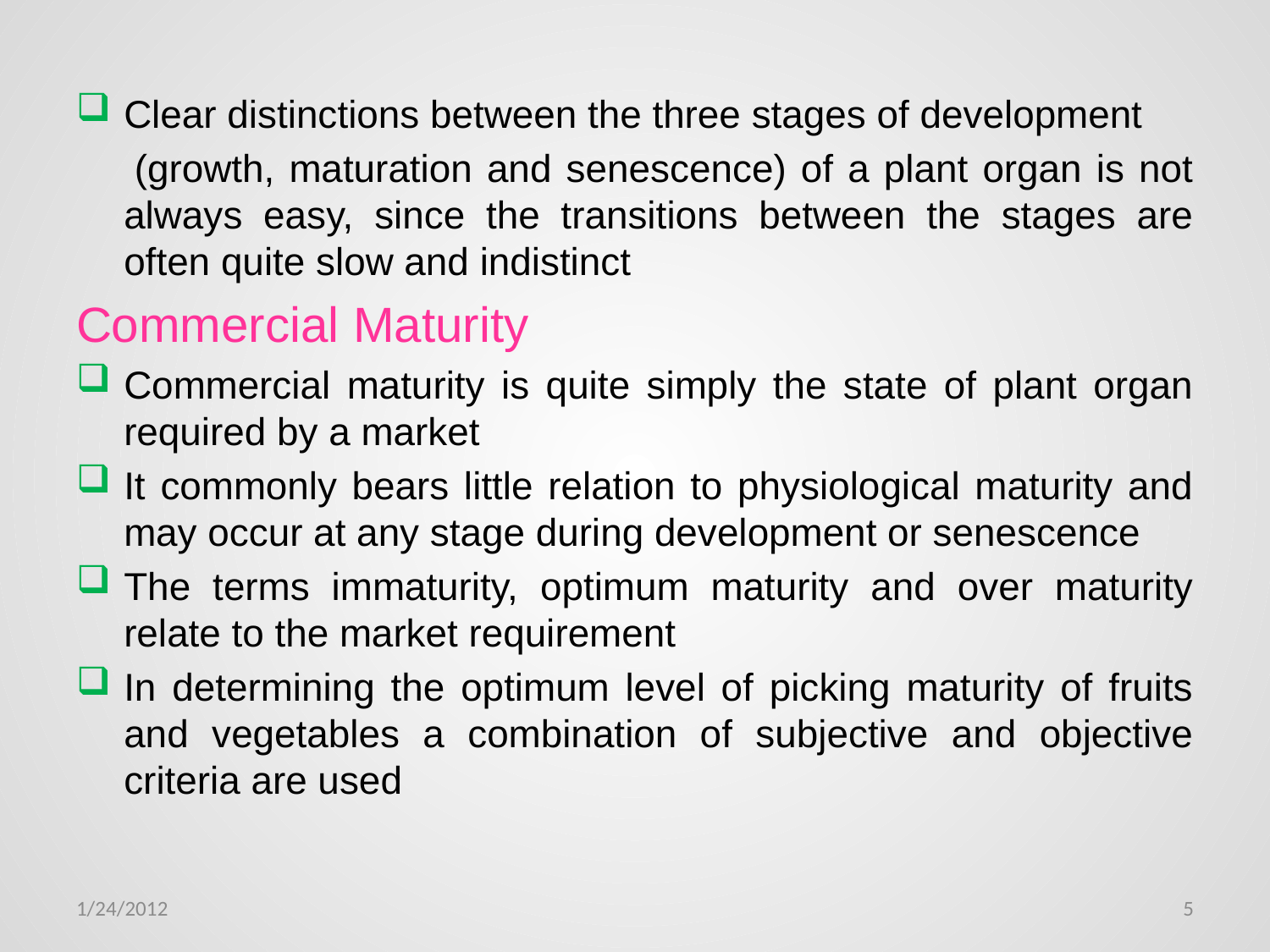

Clear distinctions between the three stages of development
    (growth, maturation and senescence) of a plant organ is not always easy, since the transitions between the stages are often quite slow and indistinct
Commercial Maturity
Commercial maturity is quite simply the state of plant organ required by a market
It commonly bears little relation to physiological maturity and may occur at any stage during development or senescence
The terms immaturity, optimum maturity and over maturity relate to the market requirement
In determining the optimum level of picking maturity of fruits and vegetables a combination of subjective and objective criteria are used

1/24/2012
5